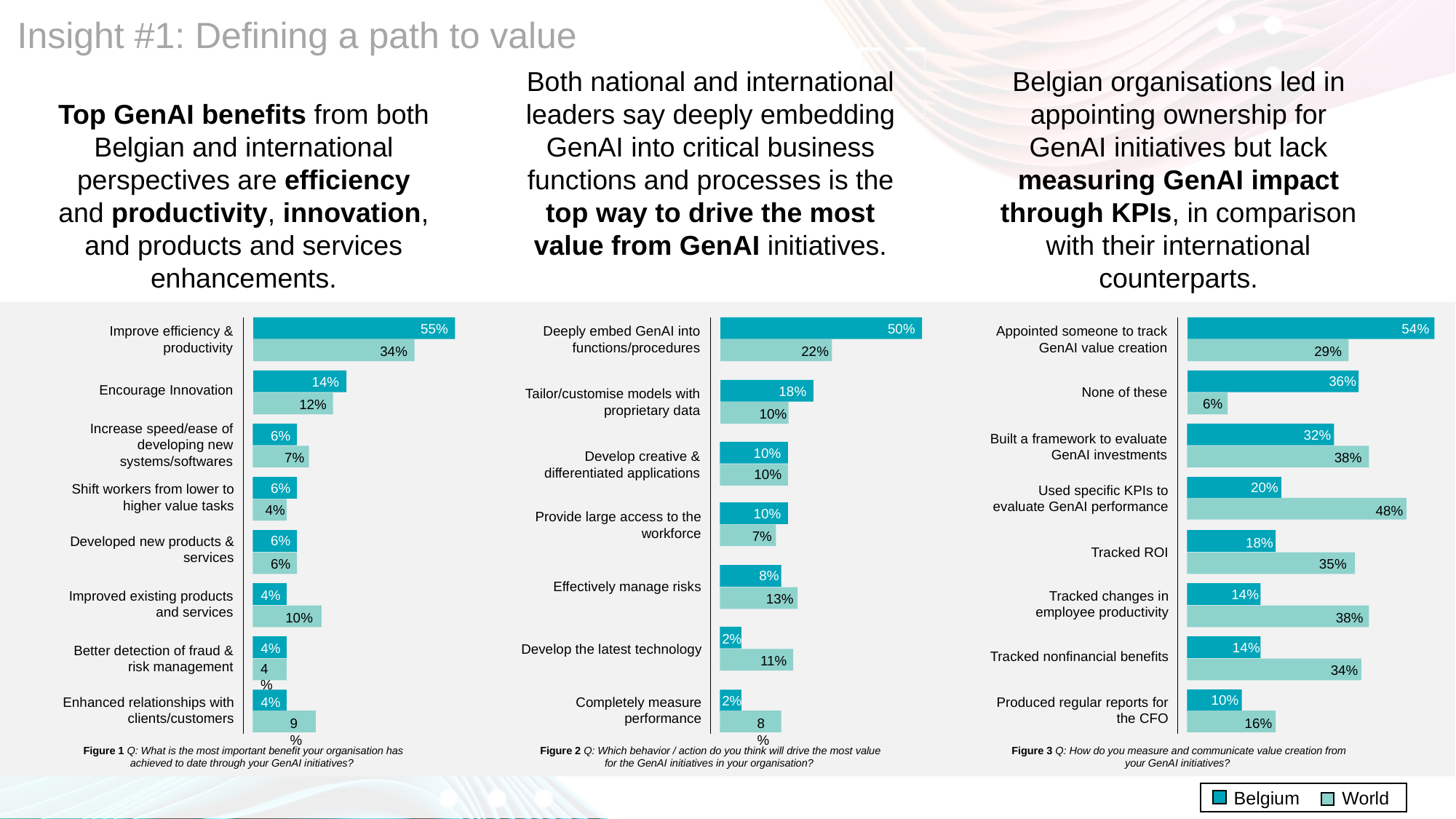

# Insight #1: Defining a path to value
Both national and international leaders say deeply embedding GenAI into critical business functions and processes is the top way to drive the most value from GenAI initiatives.
Belgian organisations led in appointing ownership for GenAI initiatives but lack measuring GenAI impact through KPIs, in comparison with their international counterparts.
Top GenAI benefits from both Belgian and international perspectives are efficiency and productivity, innovation, and products and services enhancements.

55%

Improve efficiency & productivity
34%
14%

Encourage Innovation
12%
Increase speed/ease of developing new systems/softwares
6%

7%
6%
Shift workers from lower to higher value tasks

4%
6%
Developed new products & services

6%
4%
Improved existing products and services

10%
4%
Better detection of fraud & risk management

4%
4%
Enhanced relationships with clients/customers

9%
50%

22%

Deeply embed GenAI into functions/procedures
18%

10%
Tailor/customise models with proprietary data
10%

10%
Develop creative & differentiated applications
10%

7%
Provide large access to the workforce
8%

13%
Effectively manage risks
2%

11%
Develop the latest technology
2%

8%
Completely measure performance
54%

Appointed someone to track GenAI value creation

29%
36%

None of these
6%
32%

Built a framework to evaluate GenAI investments
38%
20%
Used specific KPIs to evaluate GenAI performance

48%
18%

Tracked ROI
35%
14%
Tracked changes in employee productivity

38%
14%

Tracked nonfinancial benefits
34%
10%
Produced regular reports for the CFO

16%

Figure 1 Q: What is the most important benefit your organisation has achieved to date through your GenAI initiatives?
Figure 2 Q: Which behavior / action do you think will drive the most value for the GenAI initiatives in your organisation?
Figure 3 Q: How do you measure and communicate value creation from your GenAI initiatives?
Belgium

World